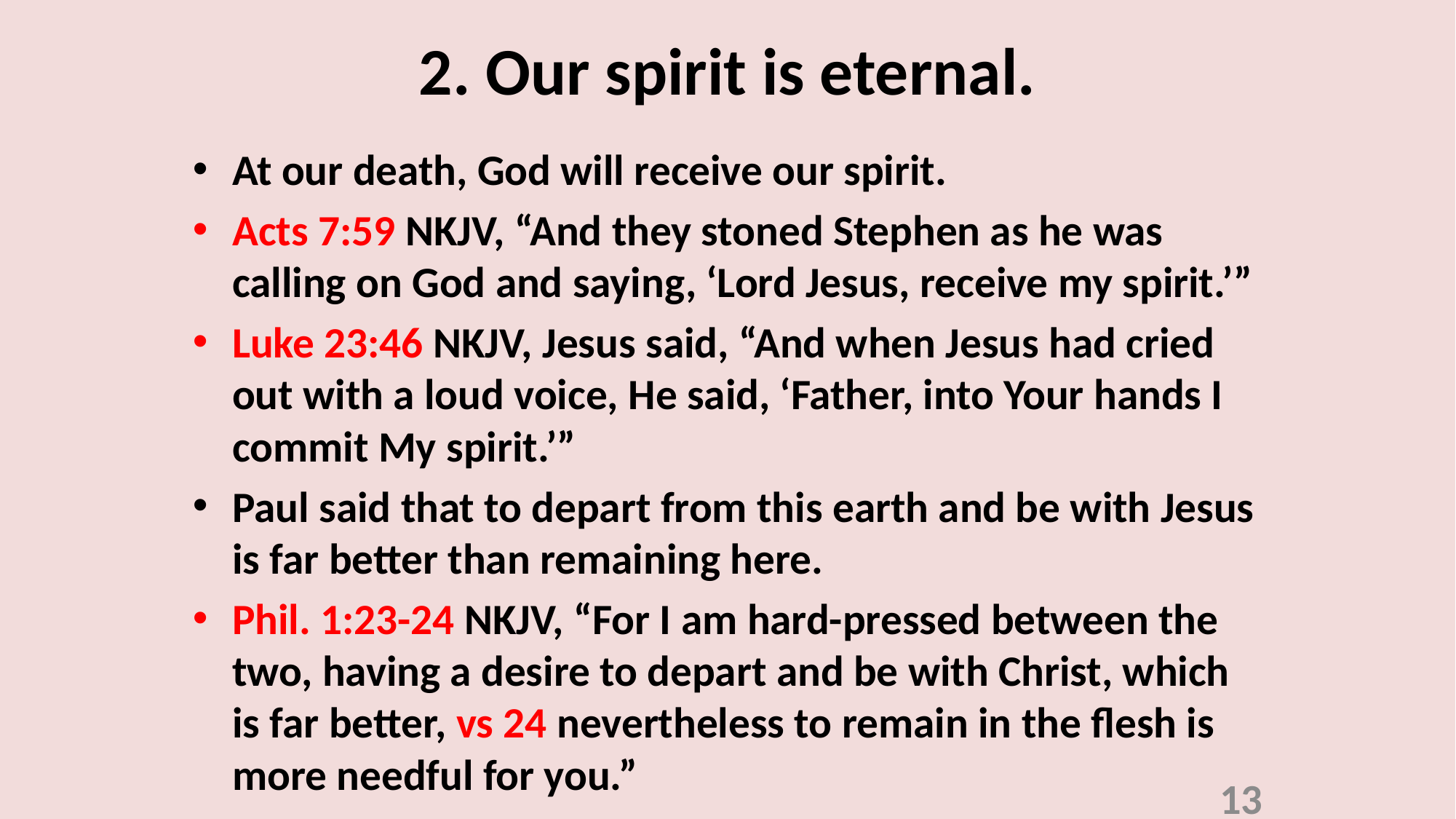

# 2. Our spirit is eternal.
At our death, God will receive our spirit.
Acts 7:59 NKJV, “And they stoned Stephen as he was calling on God and saying, ‘Lord Jesus, receive my spirit.’”
Luke 23:46 NKJV, Jesus said, “And when Jesus had cried out with a loud voice, He said, ‘Father, into Your hands I commit My spirit.’”
Paul said that to depart from this earth and be with Jesus is far better than remaining here.
Phil. 1:23-24 NKJV, “For I am hard-pressed between the two, having a desire to depart and be with Christ, which is far better, vs 24 nevertheless to remain in the flesh is more needful for you.”
13